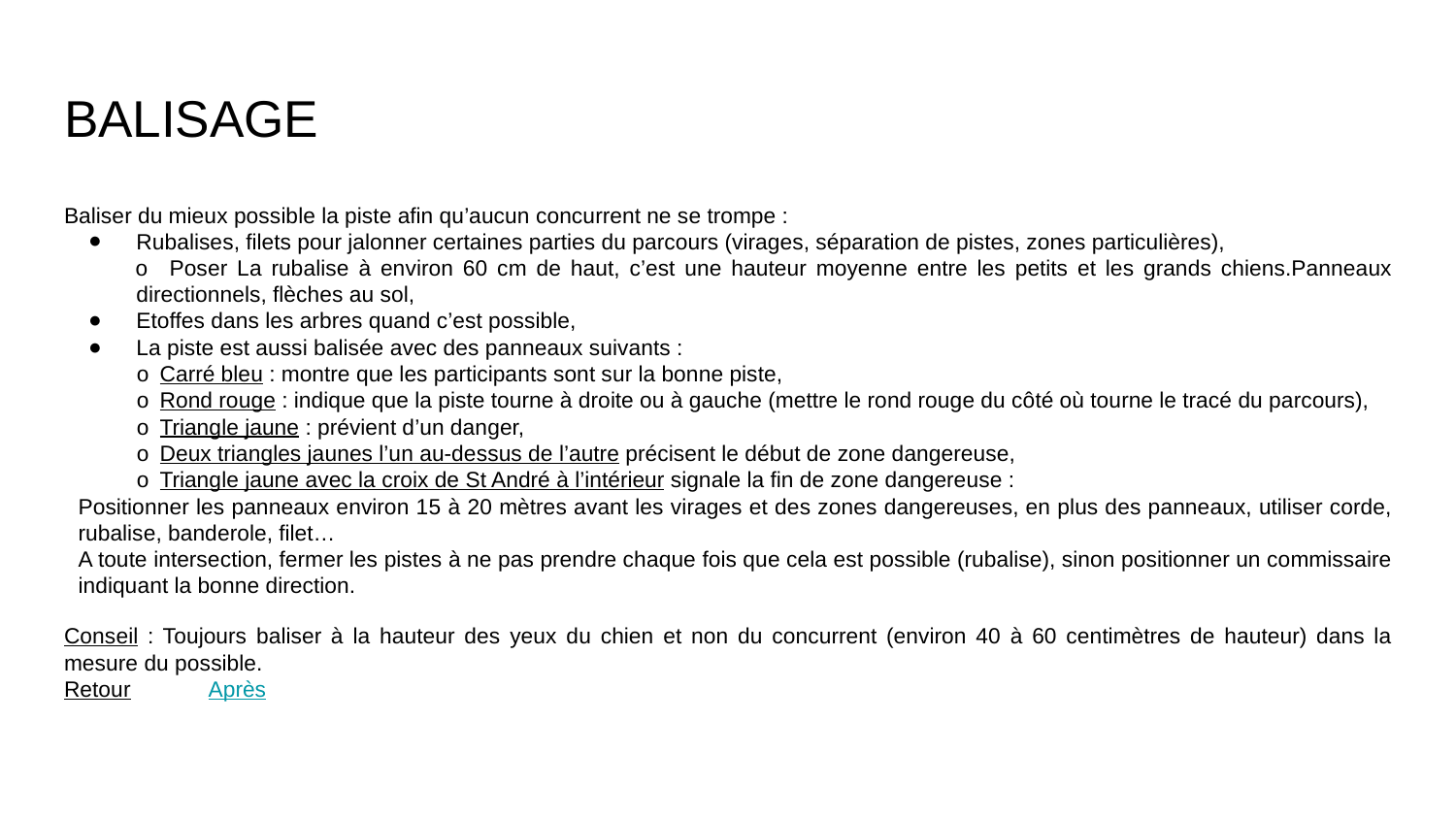

# BALISAGE

Baliser du mieux possible la piste afin qu’aucun concurrent ne se trompe :
Rubalises, filets pour jalonner certaines parties du parcours (virages, séparation de pistes, zones particulières),
o   Poser La rubalise à environ 60 cm de haut, c’est une hauteur moyenne entre les petits et les grands chiens.Panneaux directionnels, flèches au sol,
Etoffes dans les arbres quand c’est possible,
La piste est aussi balisée avec des panneaux suivants :
o   Carré bleu : montre que les participants sont sur la bonne piste,
o   Rond rouge : indique que la piste tourne à droite ou à gauche (mettre le rond rouge du côté où tourne le tracé du parcours),
o   Triangle jaune : prévient d’un danger,
o   Deux triangles jaunes l’un au-dessus de l’autre précisent le début de zone dangereuse,
o   Triangle jaune avec la croix de St André à l’intérieur signale la fin de zone dangereuse :
Positionner les panneaux environ 15 à 20 mètres avant les virages et des zones dangereuses, en plus des panneaux, utiliser corde, rubalise, banderole, filet…
A toute intersection, fermer les pistes à ne pas prendre chaque fois que cela est possible (rubalise), sinon positionner un commissaire indiquant la bonne direction.
Conseil : Toujours baliser à la hauteur des yeux du chien et non du concurrent (environ 40 à 60 centimètres de hauteur) dans la mesure du possible.
Retour																Après